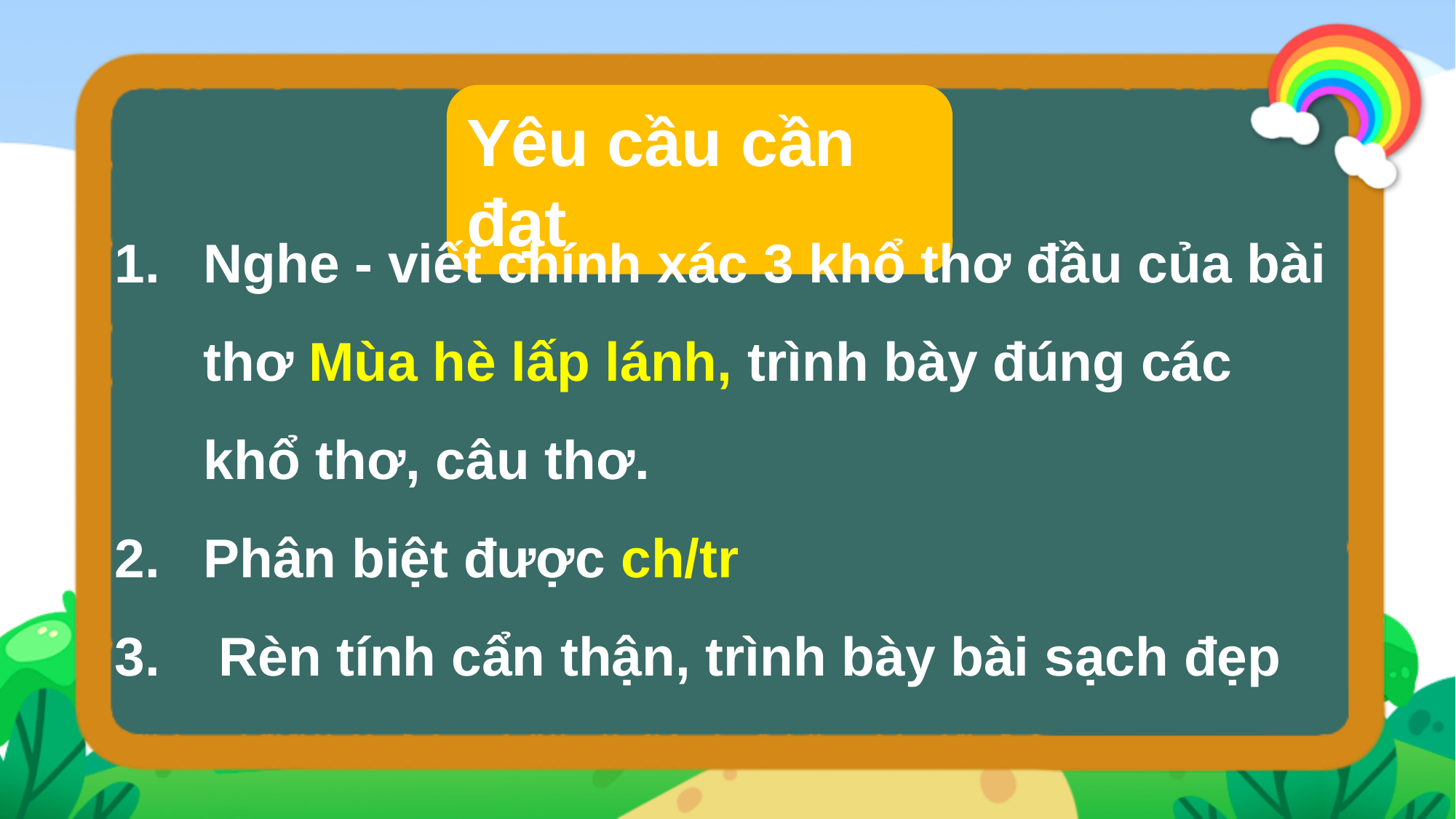

Yêu cầu cần đạt
Nghe - viết chính xác 3 khổ thơ đầu của bài thơ Mùa hè lấp lánh, trình bày đúng các khổ thơ, câu thơ.
Phân biệt được ch/tr
 Rèn tính cẩn thận, trình bày bài sạch đẹp